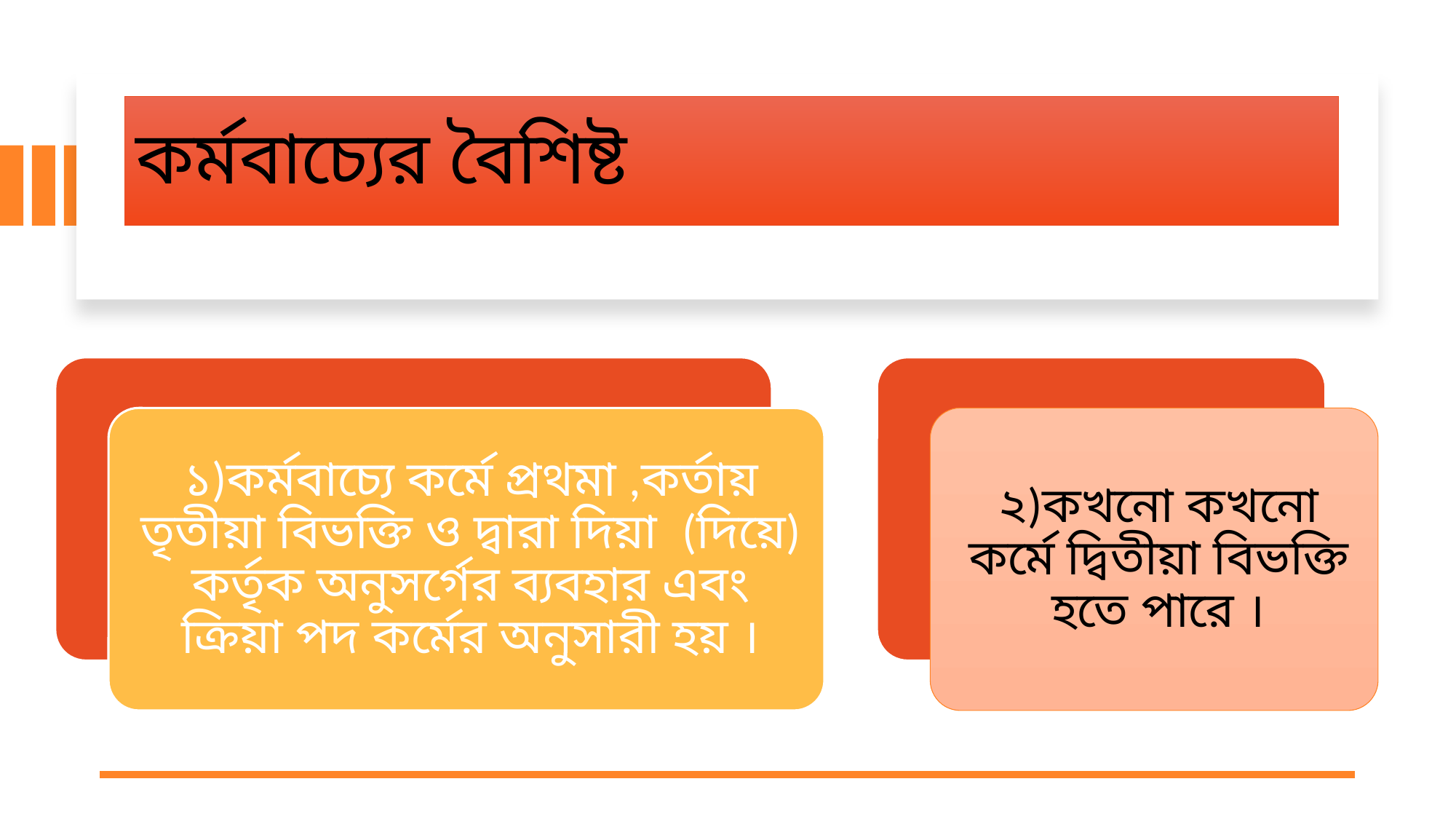

কর্মবাচ্যের বৈশিষ্ট

১)কর্মবাচ্যে কর্মে প্রথমা ,কর্তায় তৃতীয়া বিভক্তি ও দ্বারা দিয়া  (দিয়ে) কর্তৃক অনুসর্গের ব্যবহার এবং ক্রিয়া পদ কর্মের অনুসারী হয় ।
২)কখনো কখনো কর্মে দ্বিতীয়া বিভক্তি হতে পারে ।